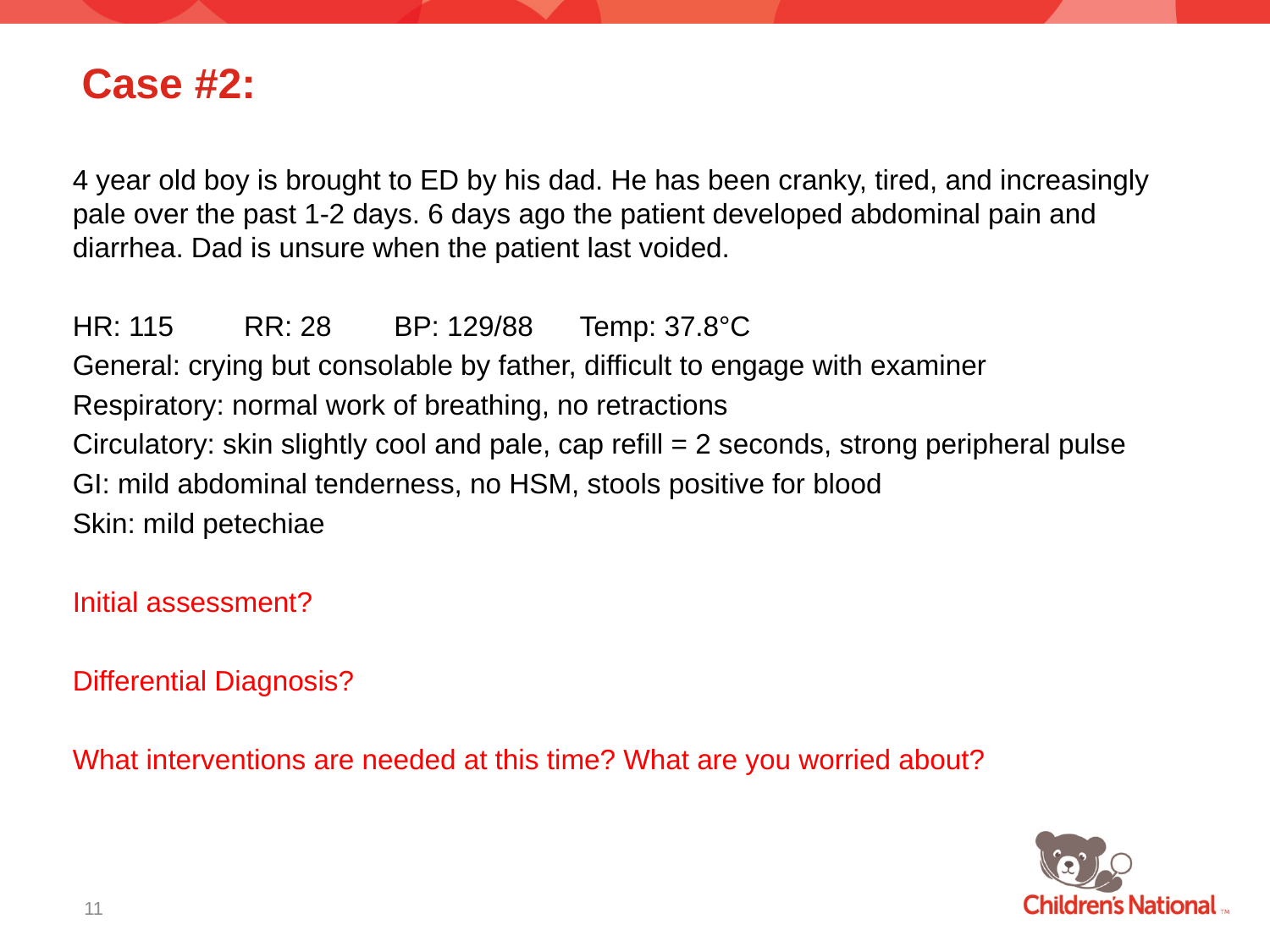

# Case #2:

4 year old boy is brought to ED by his dad. He has been cranky, tired, and increasingly pale over the past 1-2 days. 6 days ago the patient developed abdominal pain and diarrhea. Dad is unsure when the patient last voided.

HR: 115         RR: 28        BP: 129/88      Temp: 37.8°C
General: crying but consolable by father, difficult to engage with examiner
Respiratory: normal work of breathing, no retractions
Circulatory: skin slightly cool and pale, cap refill = 2 seconds, strong peripheral pulse
GI: mild abdominal tenderness, no HSM, stools positive for blood
Skin: mild petechiae

Initial assessment?

Differential Diagnosis?

What interventions are needed at this time? What are you worried about?
11